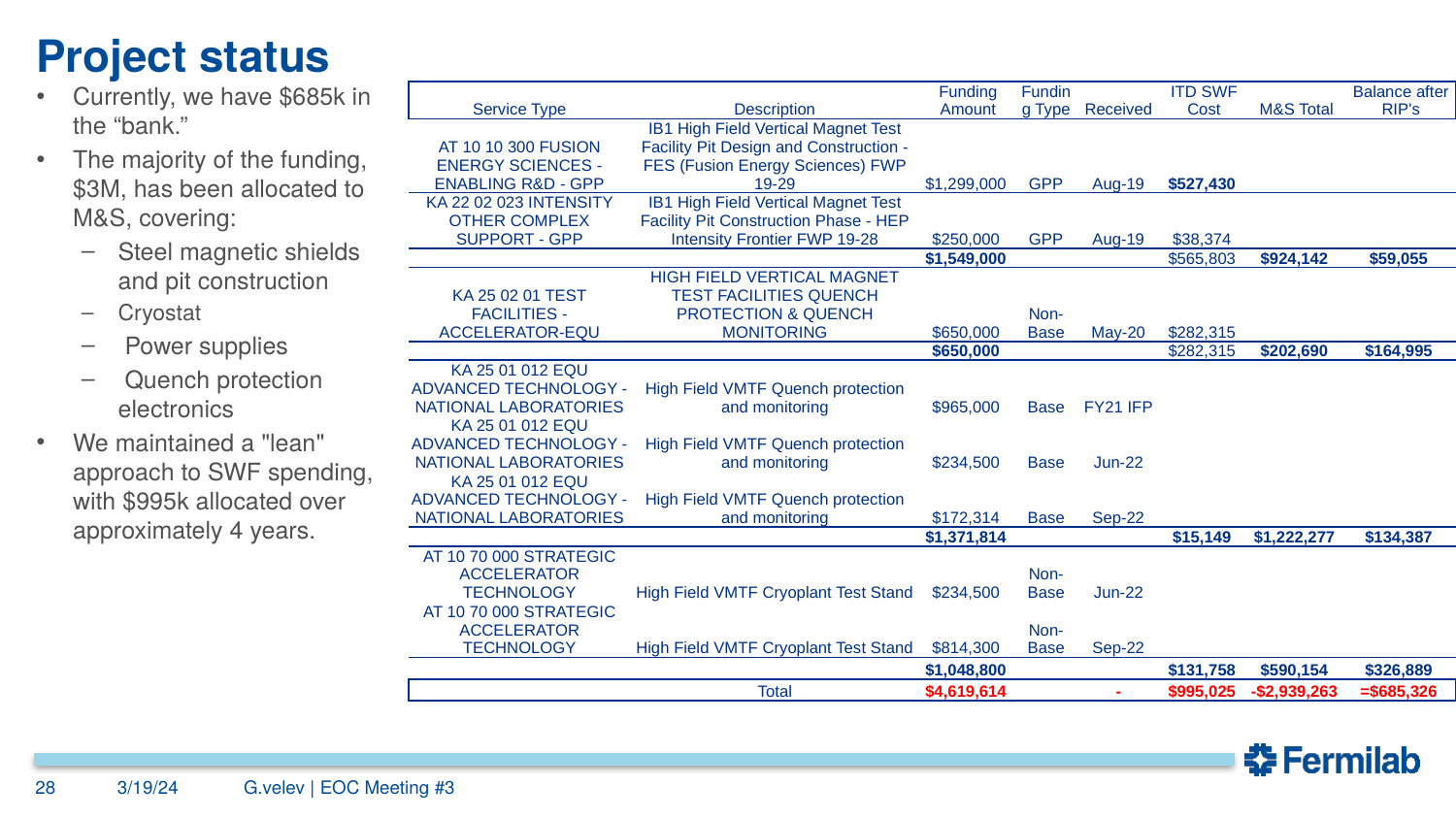

# Project status
Currently, we have $685k in the “bank.”
The majority of the funding, $3M, has been allocated to M&S, covering:
Steel magnetic shields and pit construction
Cryostat
 Power supplies
 Quench protection electronics
We maintained a "lean" approach to SWF spending, with $995k allocated over approximately 4 years.

| Service Type | Description | Funding Amount | Funding Type | Received | ITD SWF Cost | M&S Total | Balance after RIP's |
| --- | --- | --- | --- | --- | --- | --- | --- |
| AT 10 10 300 FUSION ENERGY SCIENCES - ENABLING R&D - GPP | IB1 High Field Vertical Magnet Test Facility Pit Design and Construction - FES (Fusion Energy Sciences) FWP 19-29 | $1,299,000 | GPP | Aug-19 | $527,430 |  |  |
| KA 22 02 023 INTENSITY OTHER COMPLEX SUPPORT - GPP | IB1 High Field Vertical Magnet Test Facility Pit Construction Phase - HEP Intensity Frontier FWP 19-28 | $250,000 | GPP | Aug-19 | $38,374 |  |  |
|  |  | $1,549,000 |  |  | $565,803 | $924,142 | $59,055 |
| KA 25 02 01 TEST FACILITIES - ACCELERATOR-EQU | HIGH FIELD VERTICAL MAGNET TEST FACILITIES QUENCH PROTECTION & QUENCH MONITORING | $650,000 | Non-Base | May-20 | $282,315 |  |  |
|  |  | $650,000 |  |  | $282,315 | $202,690 | $164,995 |
| KA 25 01 012 EQU ADVANCED TECHNOLOGY - NATIONAL LABORATORIES | High Field VMTF Quench protection and monitoring | $965,000 | Base | FY21 IFP |  |  |  |
| KA 25 01 012 EQU ADVANCED TECHNOLOGY - NATIONAL LABORATORIES | High Field VMTF Quench protection and monitoring | $234,500 | Base | Jun-22 |  |  |  |
| KA 25 01 012 EQU ADVANCED TECHNOLOGY - NATIONAL LABORATORIES | High Field VMTF Quench protection and monitoring | $172,314 | Base | Sep-22 |  |  |  |
|  |  | $1,371,814 |  |  | $15,149 | $1,222,277 | $134,387 |
| AT 10 70 000 STRATEGIC ACCELERATOR TECHNOLOGY | High Field VMTF Cryoplant Test Stand | $234,500 | Non-Base | Jun-22 |  |  |  |
| AT 10 70 000 STRATEGIC ACCELERATOR TECHNOLOGY | High Field VMTF Cryoplant Test Stand | $814,300 | Non-Base | Sep-22 |  |  |  |
|  |  | $1,048,800 |  |  | $131,758 | $590,154 | $326,889 |
|  | Total | $4,619,614 |  | - | $995,025 | -$2,939,263 | =$685,326 |
28
3/19/24
G.velev | EOC Meeting #3